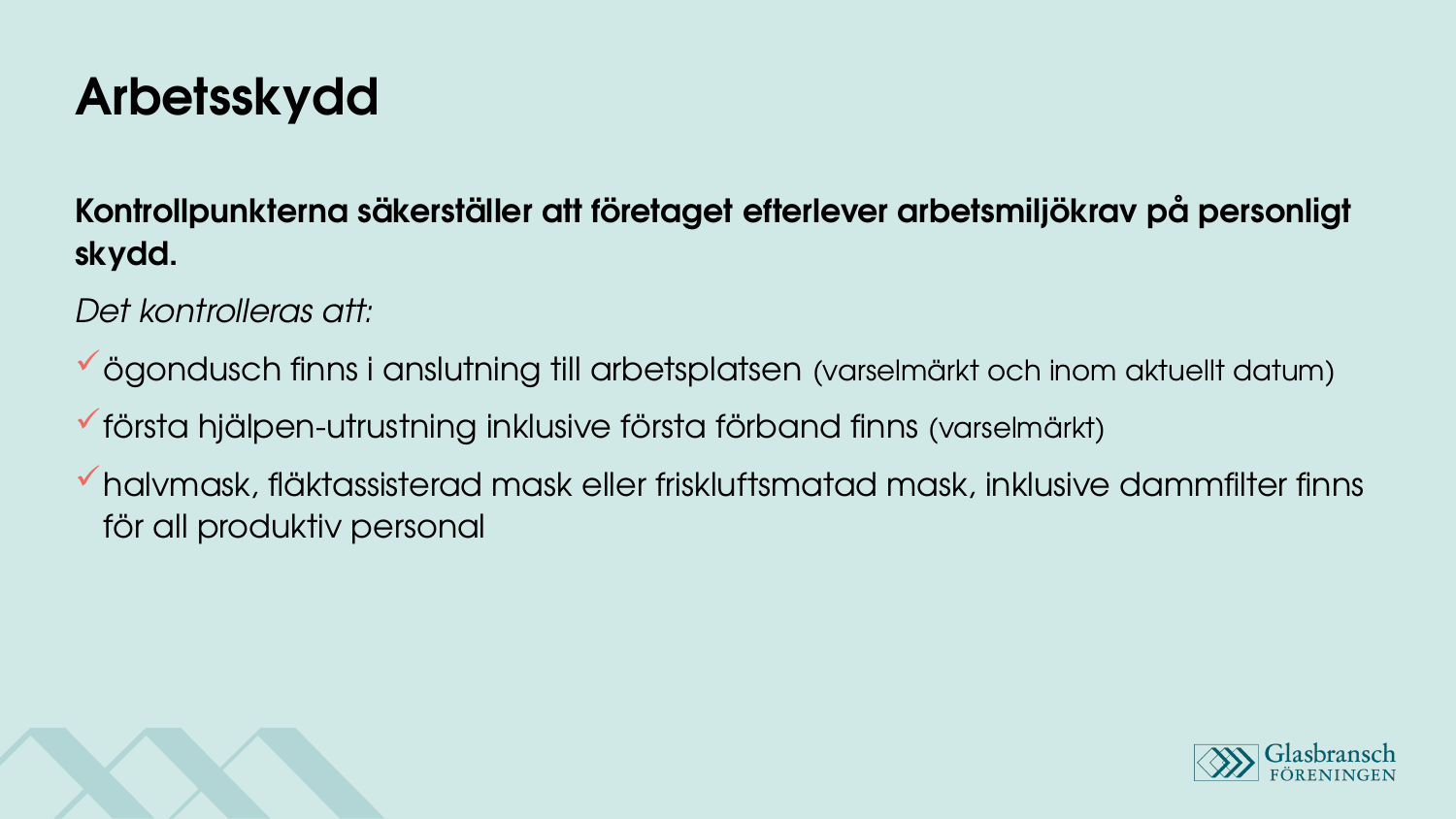

# Arbetsskydd
Kontrollpunkterna säkerställer att företaget efterlever arbetsmiljökrav på personligt skydd.
Det kontrolleras att:
ögondusch finns i anslutning till arbetsplatsen (varselmärkt och inom aktuellt datum)
första hjälpen-utrustning inklusive första förband finns (varselmärkt)
halvmask, fläktassisterad mask eller friskluftsmatad mask, inklusive dammfilter finns för all produktiv personal